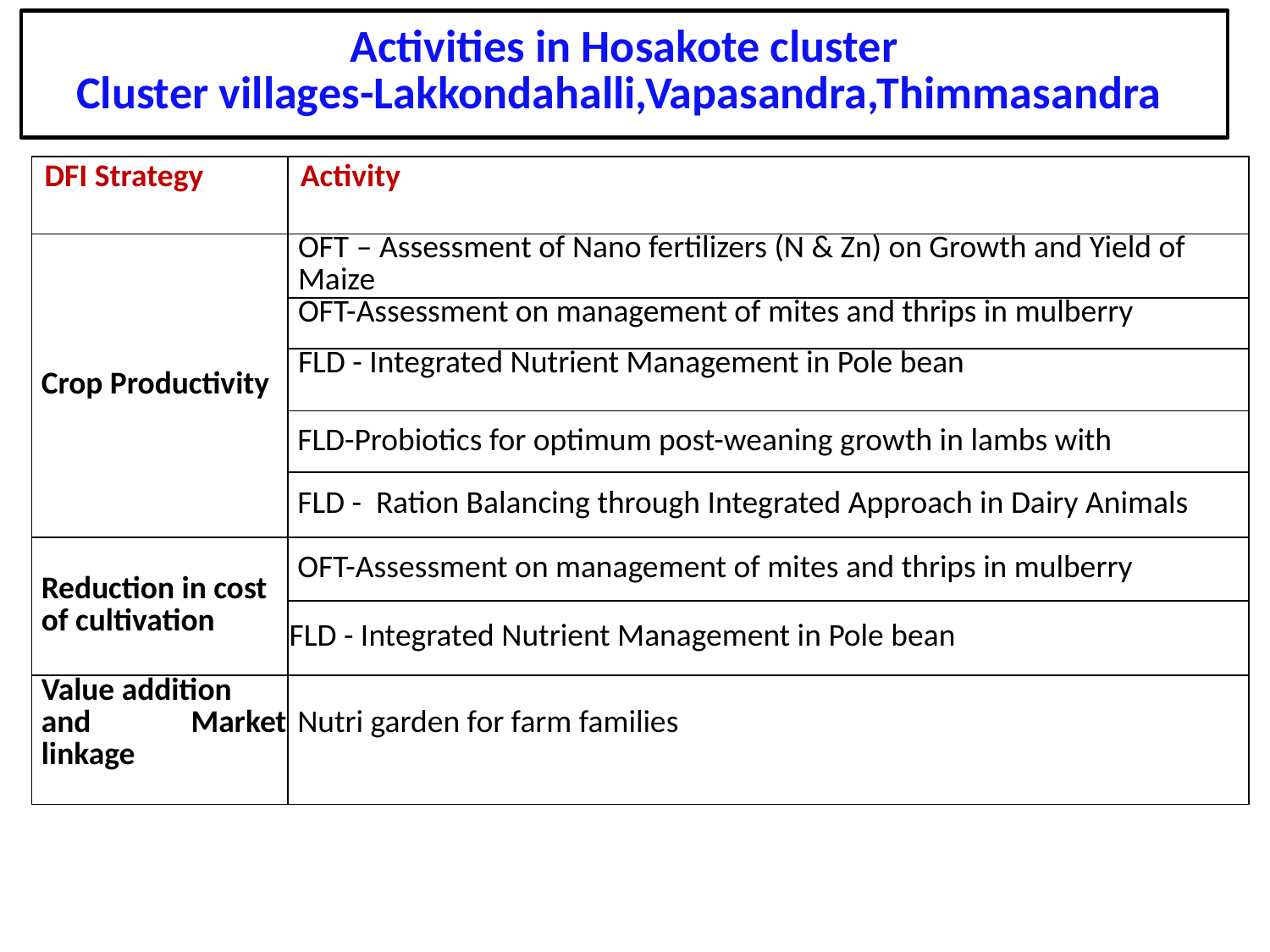

# Activities in Hosakote cluster Cluster villages-Lakkondahalli,Vapasandra,Thimmasandra
| DFI Strategy | Activity |
| --- | --- |
| Crop Productivity | OFT – Assessment of Nano fertilizers (N & Zn) on Growth and Yield of Maize |
|  | OFT-Assessment on management of mites and thrips in mulberry |
|  | FLD - Integrated Nutrient Management in Pole bean |
|  | FLD-Probiotics for optimum post-weaning growth in lambs with |
|  | FLD - Ration Balancing through Integrated Approach in Dairy Animals |
| Reduction in cost of cultivation | OFT-Assessment on management of mites and thrips in mulberry |
|  | FLD - Integrated Nutrient Management in Pole bean |
| Value addition and Market linkage | Nutri garden for farm families |